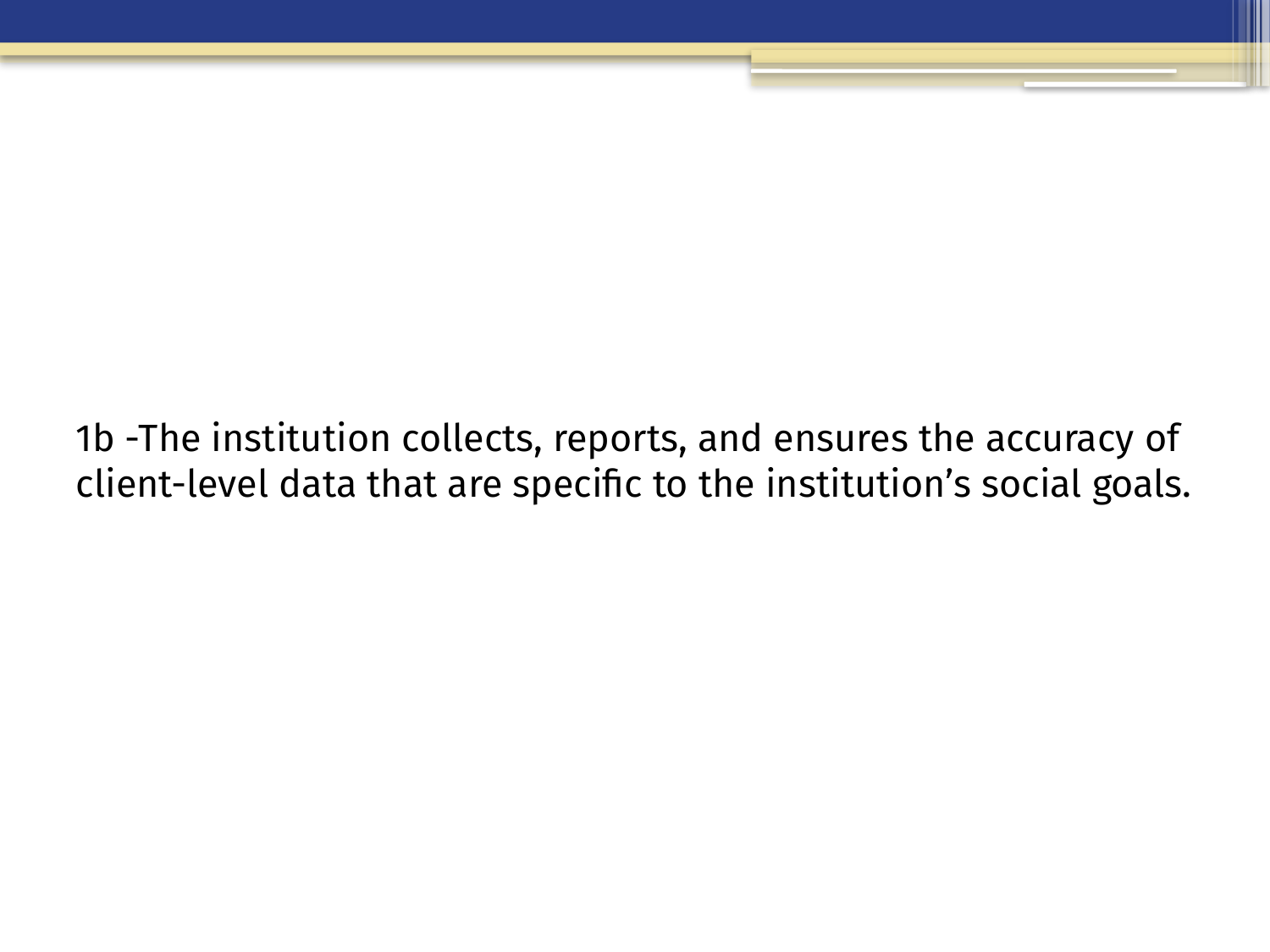

# 1b -The institution collects, reports, and ensures the accuracy of client-level data that are specific to the institution’s social goals.